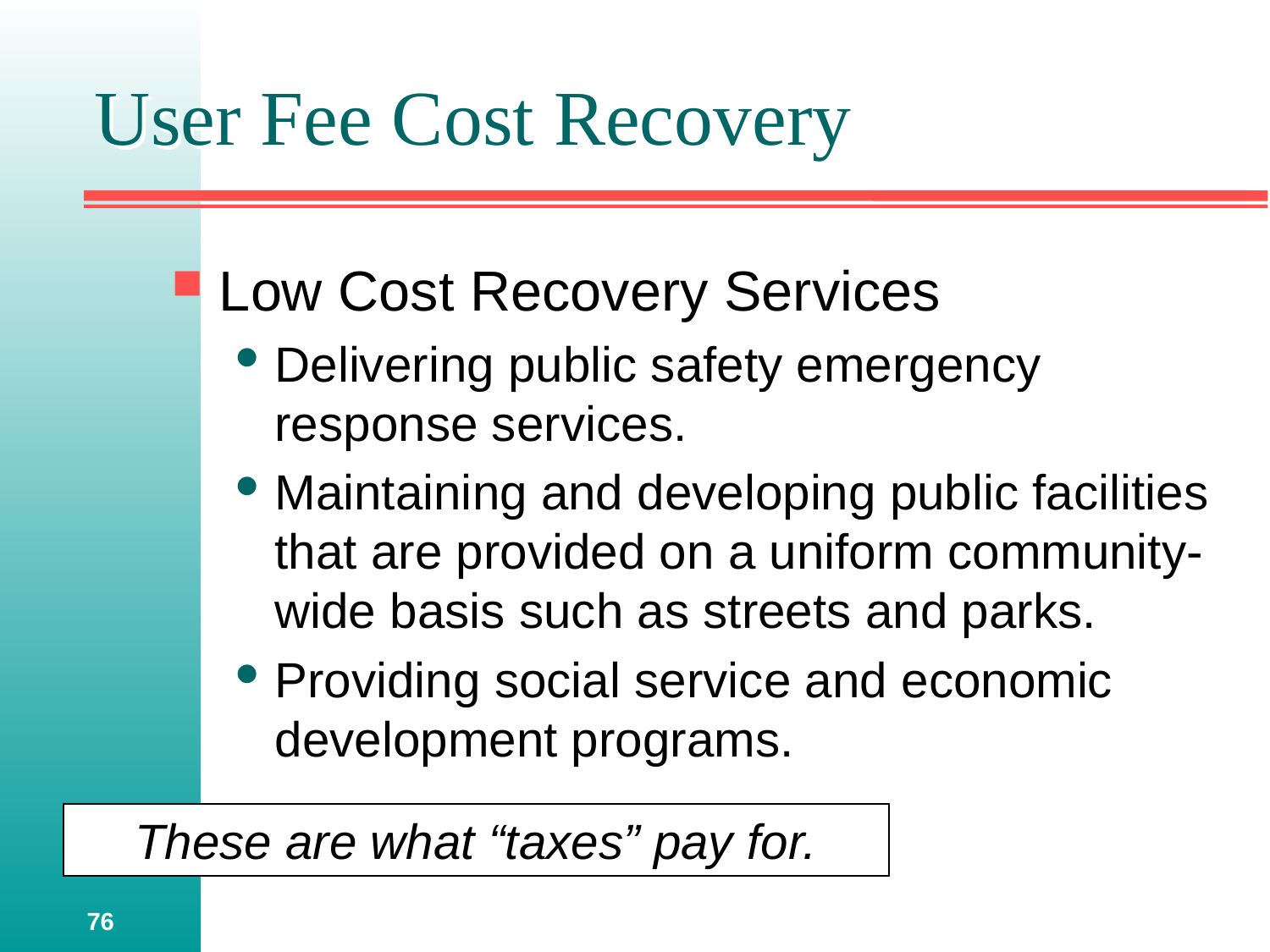

# User Fee Cost Recovery
Low Cost Recovery Services
Delivering public safety emergency response services.
Maintaining and developing public facilities that are provided on a uniform community-wide basis such as streets and parks.
Providing social service and economic development programs.
These are what “taxes” pay for.
76